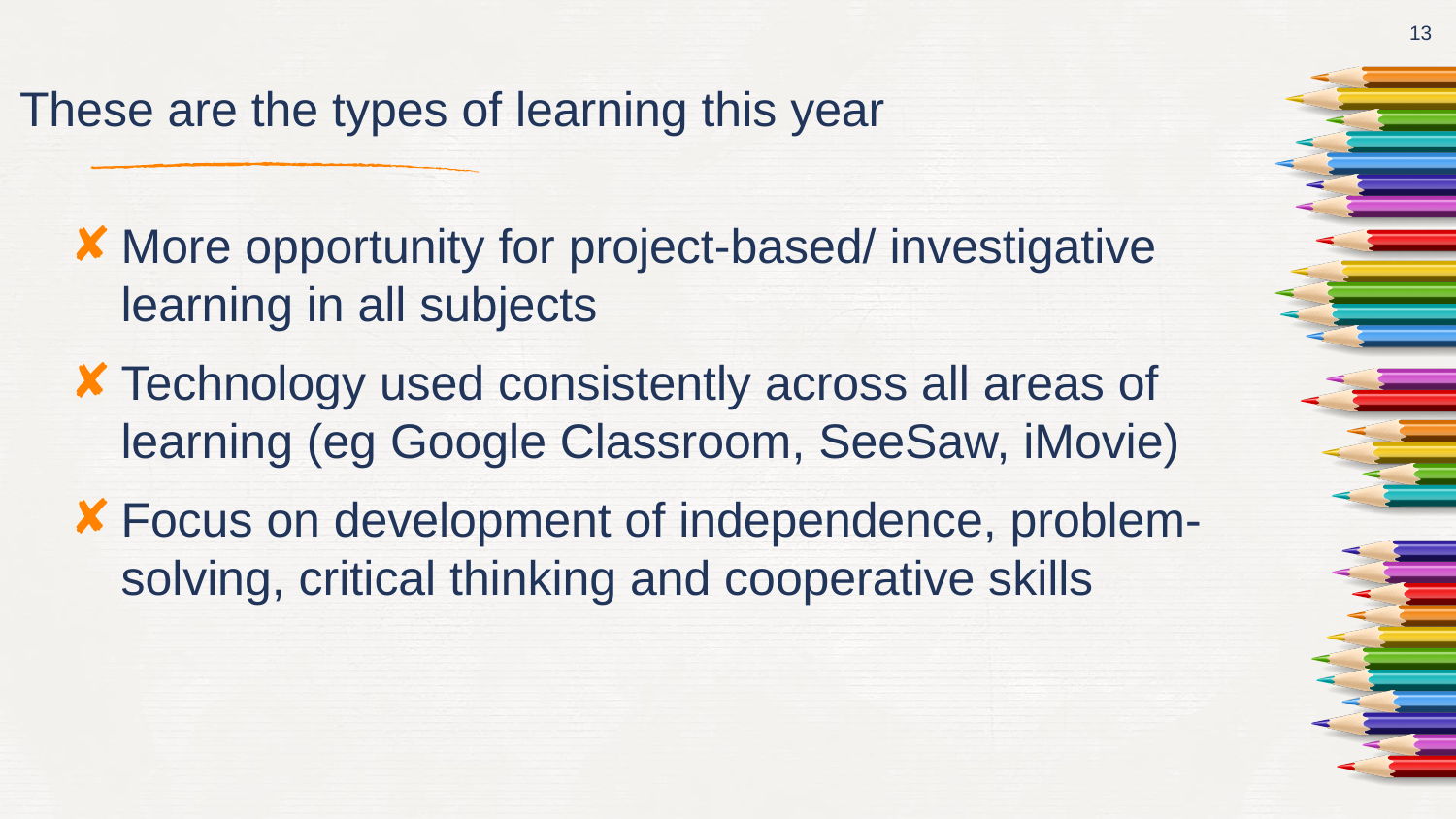

13
# These are the types of learning this year
More opportunity for project-based/ investigative learning in all subjects
Technology used consistently across all areas of learning (eg Google Classroom, SeeSaw, iMovie)
Focus on development of independence, problem-solving, critical thinking and cooperative skills